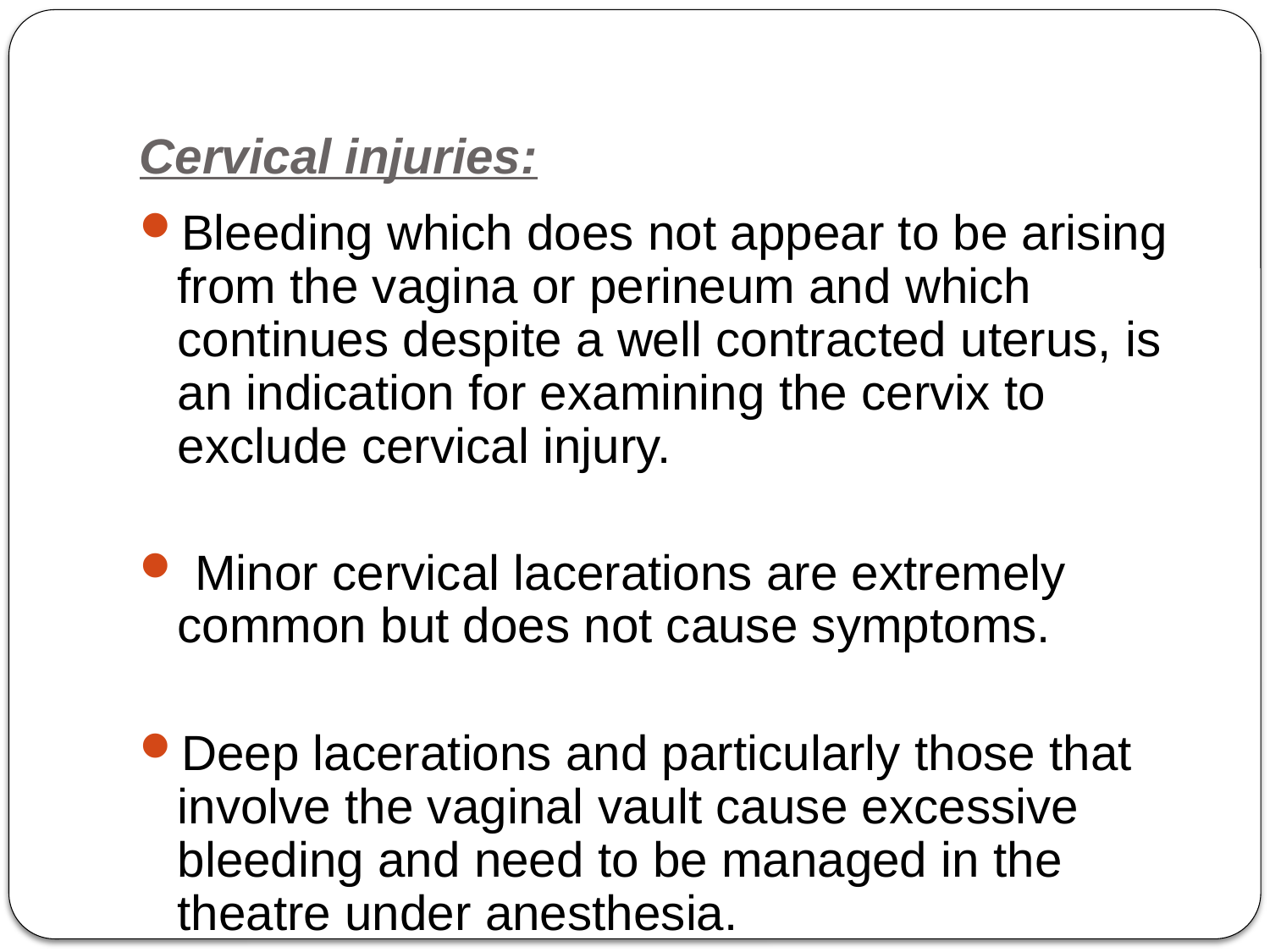

# Cervical injuries:
Bleeding which does not appear to be arising from the vagina or perineum and which continues despite a well contracted uterus, is an indication for examining the cervix to exclude cervical injury.

 Minor cervical lacerations are extremely common but does not cause symptoms.

Deep lacerations and particularly those that involve the vaginal vault cause excessive bleeding and need to be managed in the theatre under anesthesia.